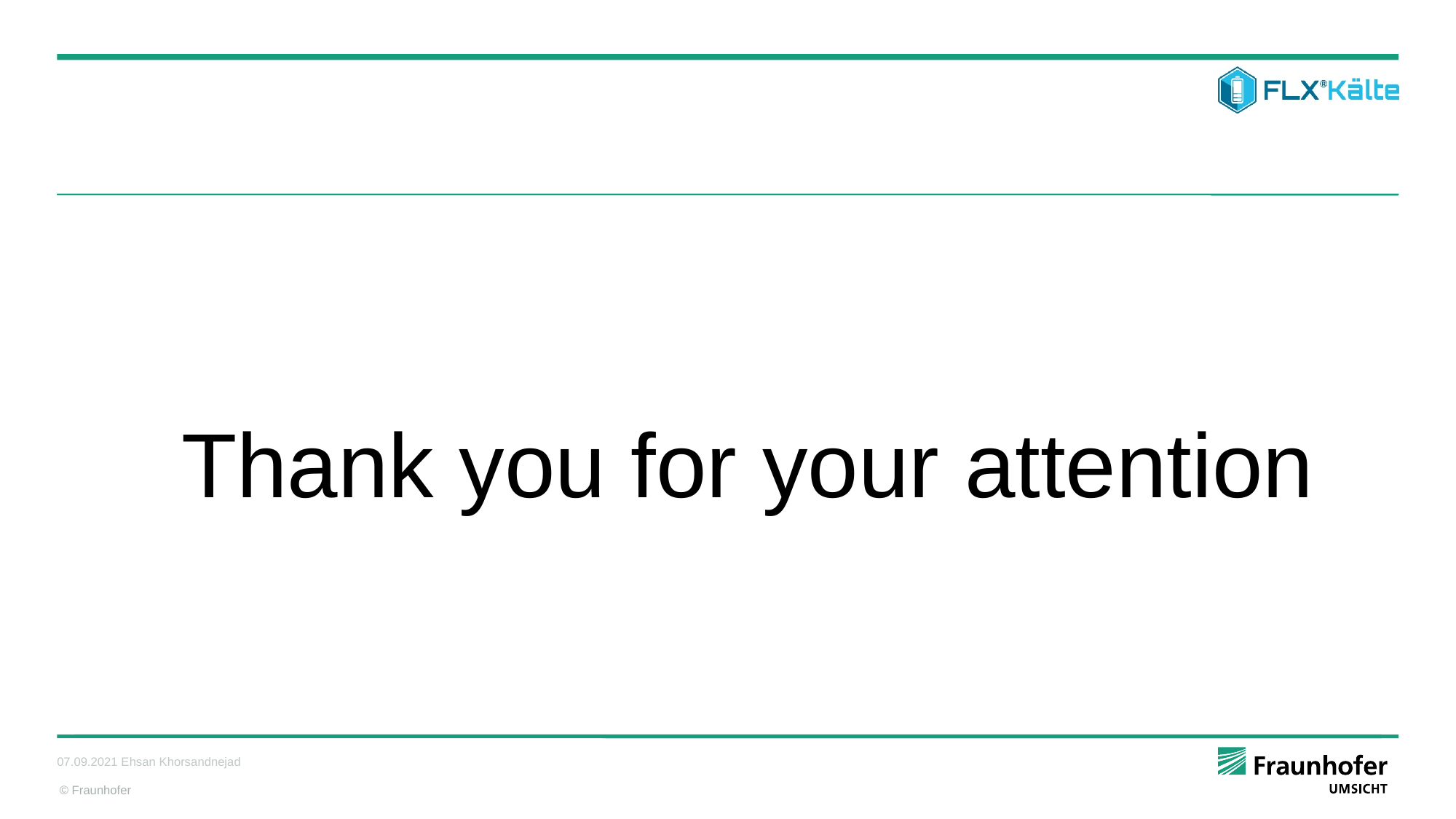

Thank you for your attention
07.09.2021 Ehsan Khorsandnejad